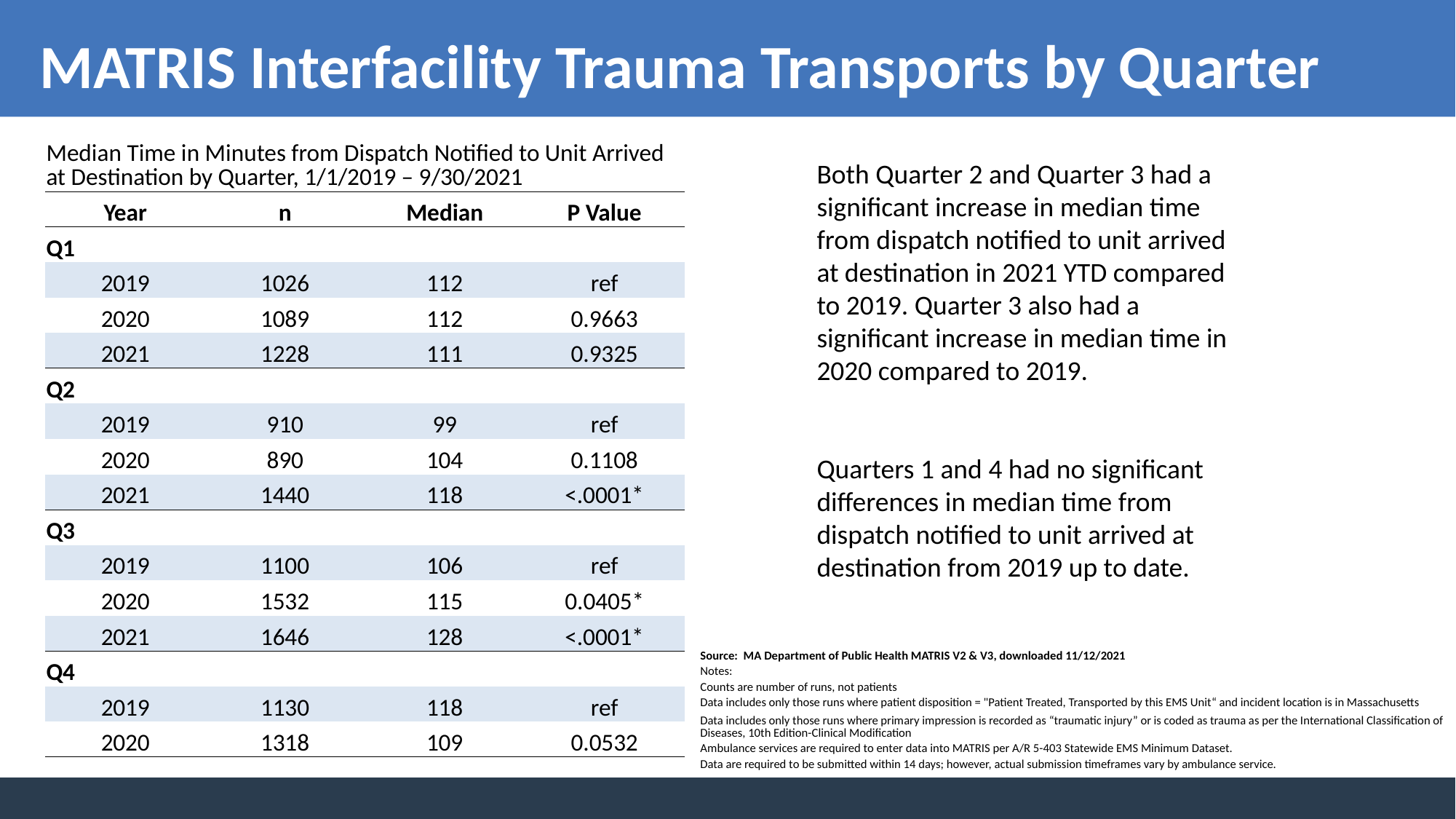

MATRIS Interfacility Trauma Transports by Quarter
| Median Time in Minutes from Dispatch Notified to Unit Arrived at Destination by Quarter, 1/1/2019 – 9/30/2021 |  |  |  |
| --- | --- | --- | --- |
| Year | n | Median | P Value |
| Q1 |  |  |  |
| 2019 | 1026 | 112 | ref |
| 2020 | 1089 | 112 | 0.9663 |
| 2021 | 1228 | 111 | 0.9325 |
| Q2 |  |  |  |
| 2019 | 910 | 99 | ref |
| 2020 | 890 | 104 | 0.1108 |
| 2021 | 1440 | 118 | <.0001\* |
| Q3 |  |  |  |
| 2019 | 1100 | 106 | ref |
| 2020 | 1532 | 115 | 0.0405\* |
| 2021 | 1646 | 128 | <.0001\* |
| Q4 |  |  |  |
| 2019 | 1130 | 118 | ref |
| 2020 | 1318 | 109 | 0.0532 |
Both Quarter 2 and Quarter 3 had a  significant increase in median time from dispatch notified to unit arrived at destination in 2021 YTD compared to 2019. Quarter 3 also had a significant increase in median time in 2020 compared to 2019.

Quarters 1 and 4 had no significant differences in median time from dispatch notified to unit arrived at destination from 2019 up to date.

| Source: MA Department of Public Health MATRIS V2 & V3, downloaded 11/12/2021 |  |
| --- | --- |
| Notes: |  |
| Counts are number of runs, not patients |  |
| Data includes only those runs where patient disposition = "Patient Treated, Transported by this EMS Unit“ and incident location is in Massachusetts |  |
| Data includes only those runs where primary impression is recorded as “traumatic injury” or is coded as trauma as per the International Classification of Diseases, 10th Edition-Clinical Modification |  |
| Ambulance services are required to enter data into MATRIS per A/R 5-403 Statewide EMS Minimum Dataset. |  |
| Data are required to be submitted within 14 days; however, actual submission timeframes vary by ambulance service. |  |